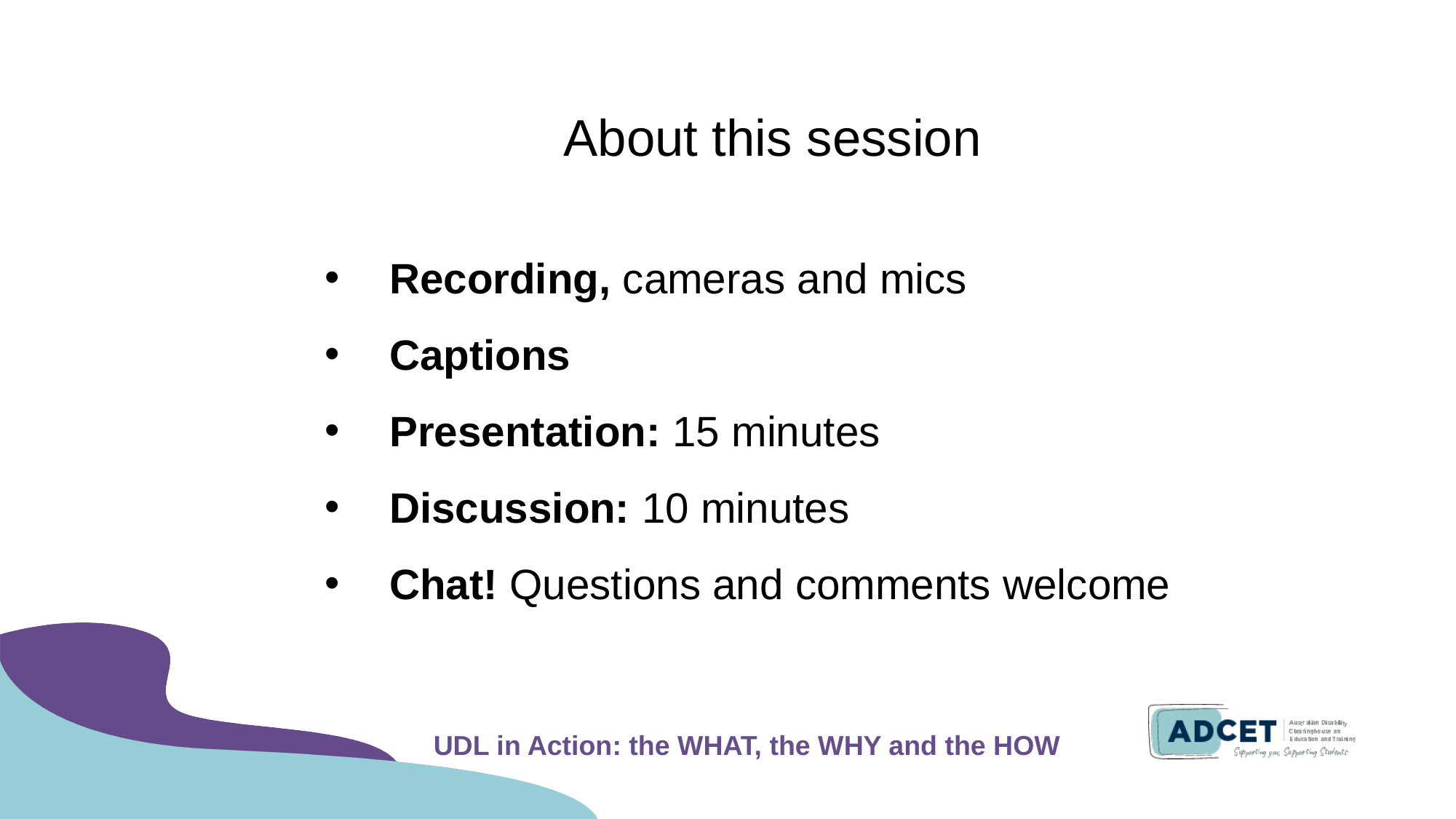

# About this session
Recording, cameras and mics
Captions
Presentation: 15 minutes
Discussion: 10 minutes
Chat! Questions and comments welcome